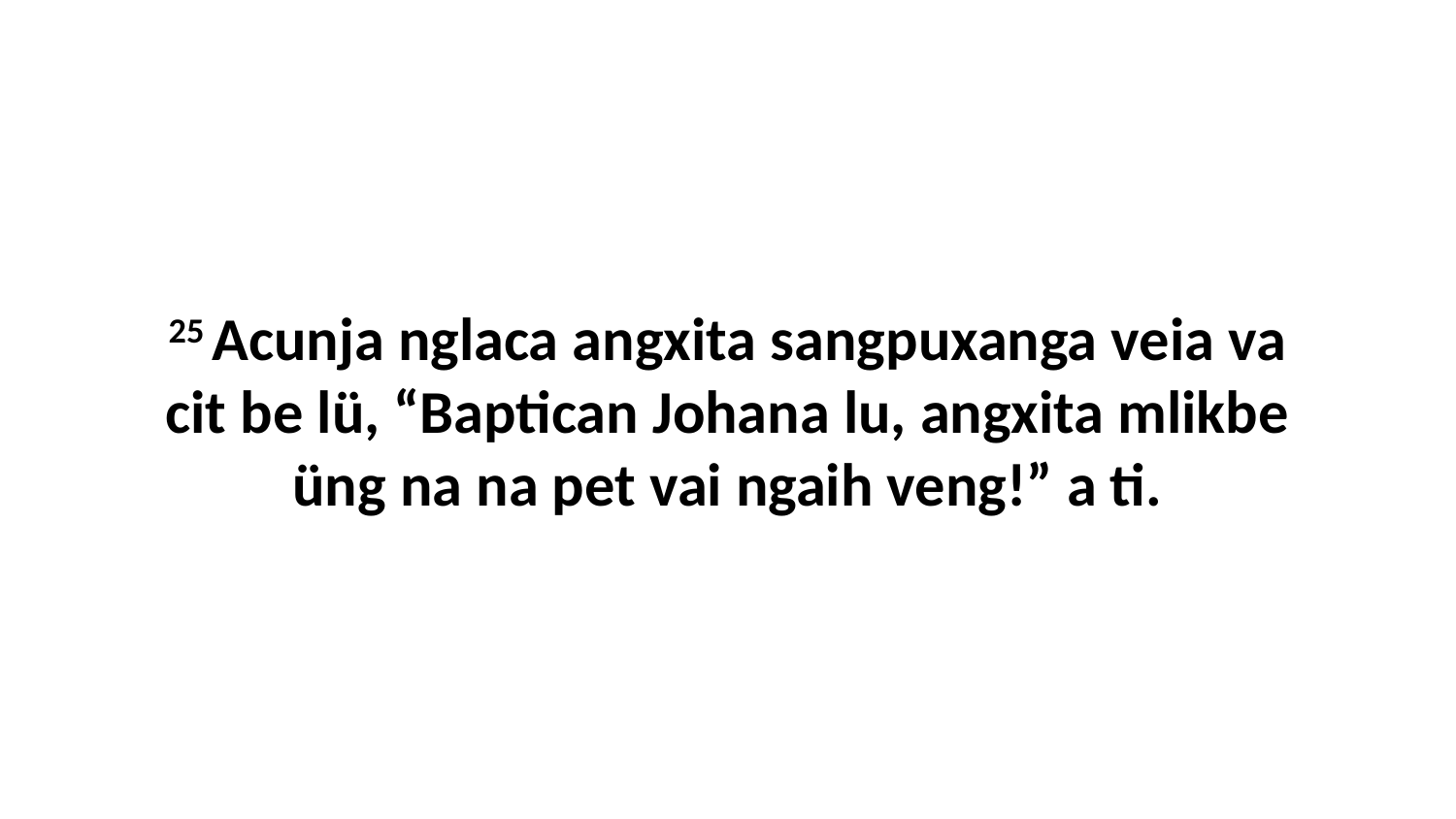

25 Acunja nglaca angxita sangpuxanga veia va cit be lü, “Baptican Johana lu, angxita mlikbe üng na na pet vai ngaih veng!” a ti.